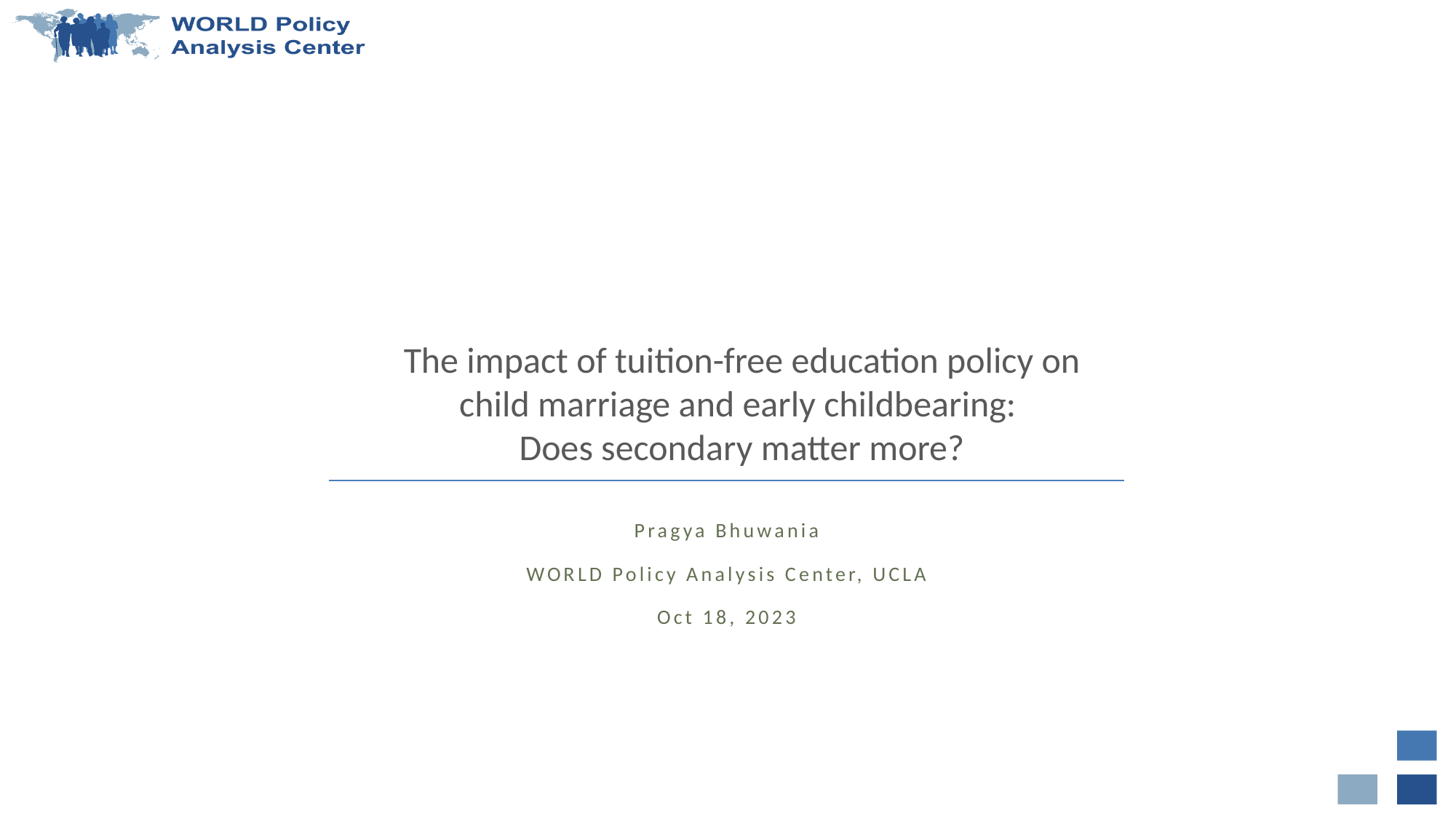

# The impact of tuition-free education policy on child marriage and early childbearing:
Does secondary matter more?
Pragya Bhuwania
WORLD Policy Analysis Center, UCLA
Oct 18, 2023